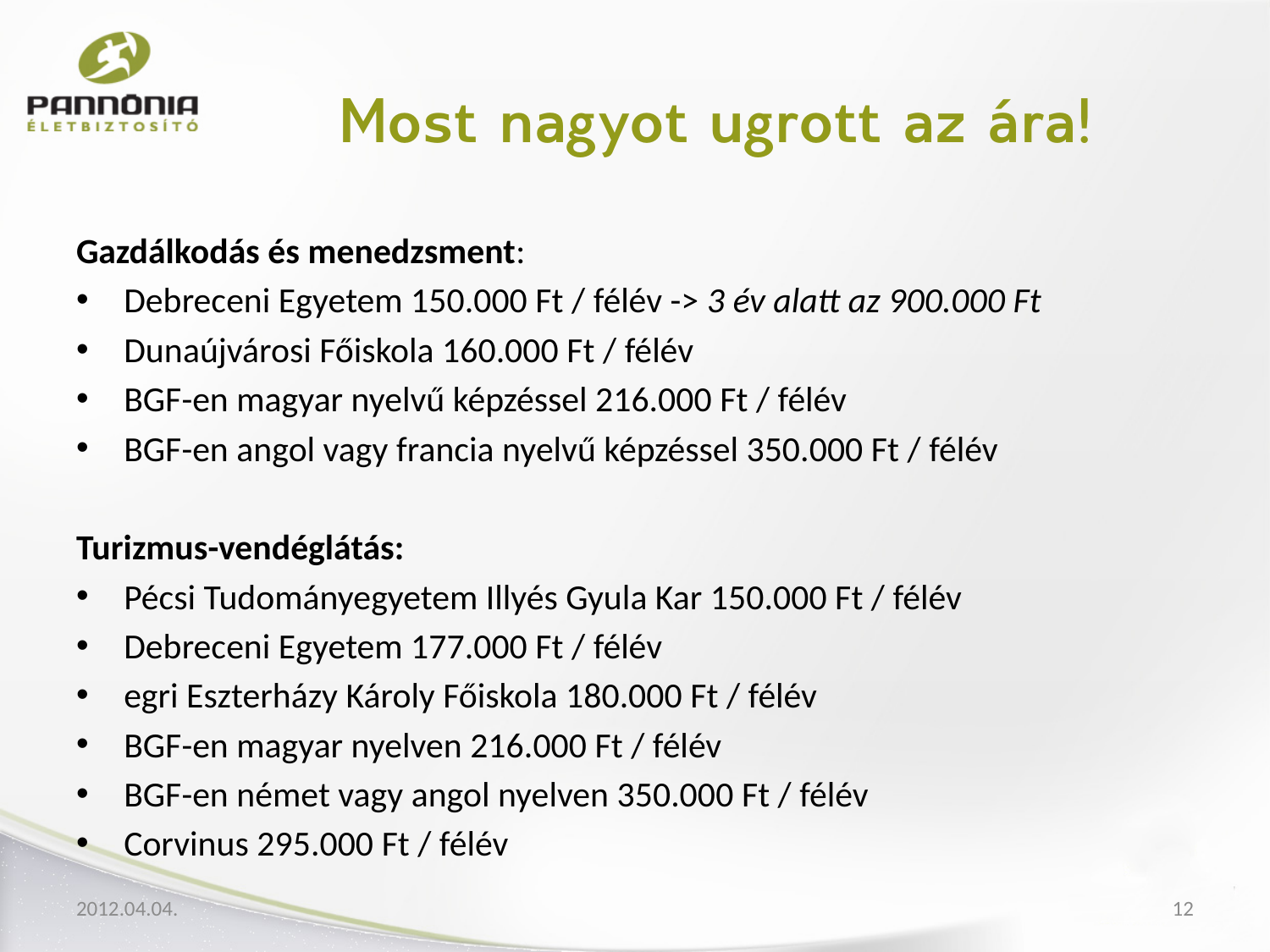

# Most nagyot ugrott az ára!
Gazdálkodás és menedzsment:
Debreceni Egyetem 150.000 Ft / félév -> 3 év alatt az 900.000 Ft
Dunaújvárosi Főiskola 160.000 Ft / félév
BGF-en magyar nyelvű képzéssel 216.000 Ft / félév
BGF-en angol vagy francia nyelvű képzéssel 350.000 Ft / félév

Turizmus-vendéglátás:
Pécsi Tudományegyetem Illyés Gyula Kar 150.000 Ft / félév
Debreceni Egyetem 177.000 Ft / félév
egri Eszterházy Károly Főiskola 180.000 Ft / félév
BGF-en magyar nyelven 216.000 Ft / félév
BGF-en német vagy angol nyelven 350.000 Ft / félév
Corvinus 295.000 Ft / félév
2012.04.04.
12